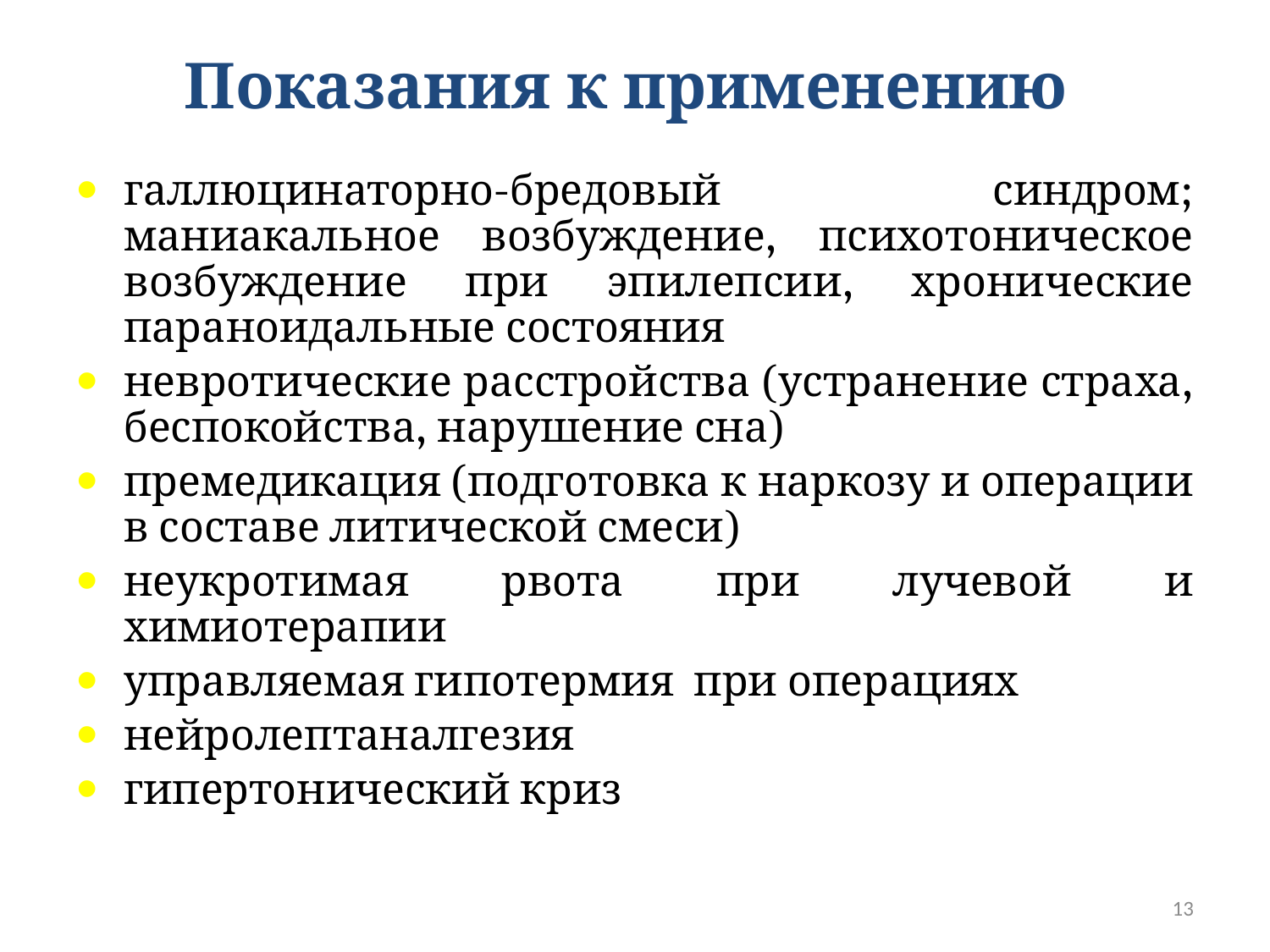

# Показания к применению
галлюцинаторно-бредовый синдром; маниакальное возбуждение, психотоническое возбуждение при эпилепсии, хронические параноидальные состояния
невротические расстройства (устранение страха, беспокойства, нарушение сна)
премедикация (подготовка к наркозу и операции в составе литической смеси)
неукротимая рвота при лучевой и химиотерапии
управляемая гипотермия  при операциях
нейролептаналгезия
гипертонический криз

13